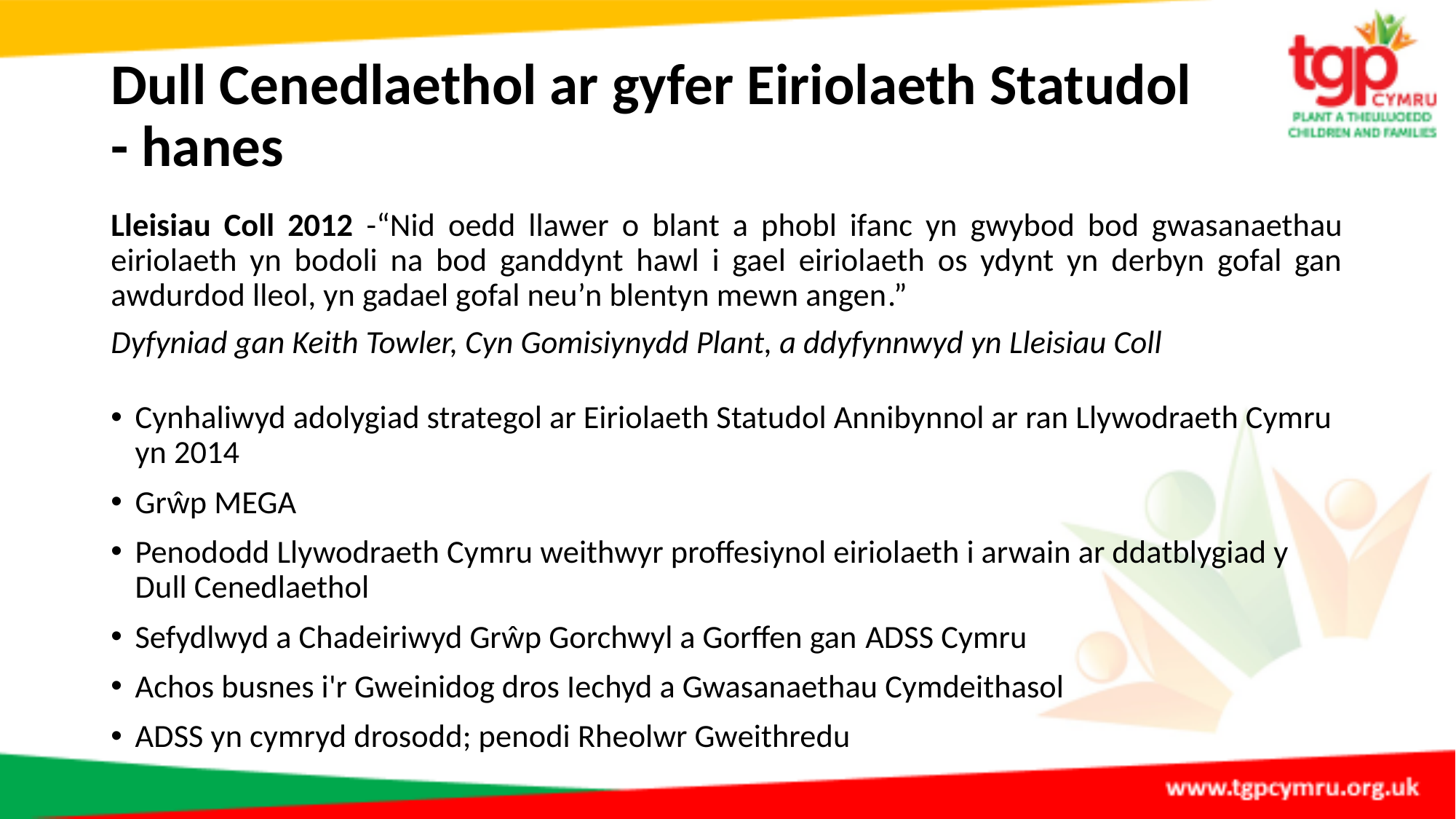

# Dull Cenedlaethol ar gyfer Eiriolaeth Statudol - hanes
Lleisiau Coll 2012 -“Nid oedd llawer o blant a phobl ifanc yn gwybod bod gwasanaethau eiriolaeth yn bodoli na bod ganddynt hawl i gael eiriolaeth os ydynt yn derbyn gofal gan awdurdod lleol, yn gadael gofal neu’n blentyn mewn angen.”
Dyfyniad gan Keith Towler, Cyn Gomisiynydd Plant, a ddyfynnwyd yn Lleisiau Coll

Cynhaliwyd adolygiad strategol ar Eiriolaeth Statudol Annibynnol ar ran Llywodraeth Cymru yn 2014
Grŵp MEGA
Penododd Llywodraeth Cymru weithwyr proffesiynol eiriolaeth i arwain ar ddatblygiad y Dull Cenedlaethol
Sefydlwyd a Chadeiriwyd Grŵp Gorchwyl a Gorffen gan ADSS Cymru
Achos busnes i'r Gweinidog dros Iechyd a Gwasanaethau Cymdeithasol
ADSS yn cymryd drosodd; penodi Rheolwr Gweithredu